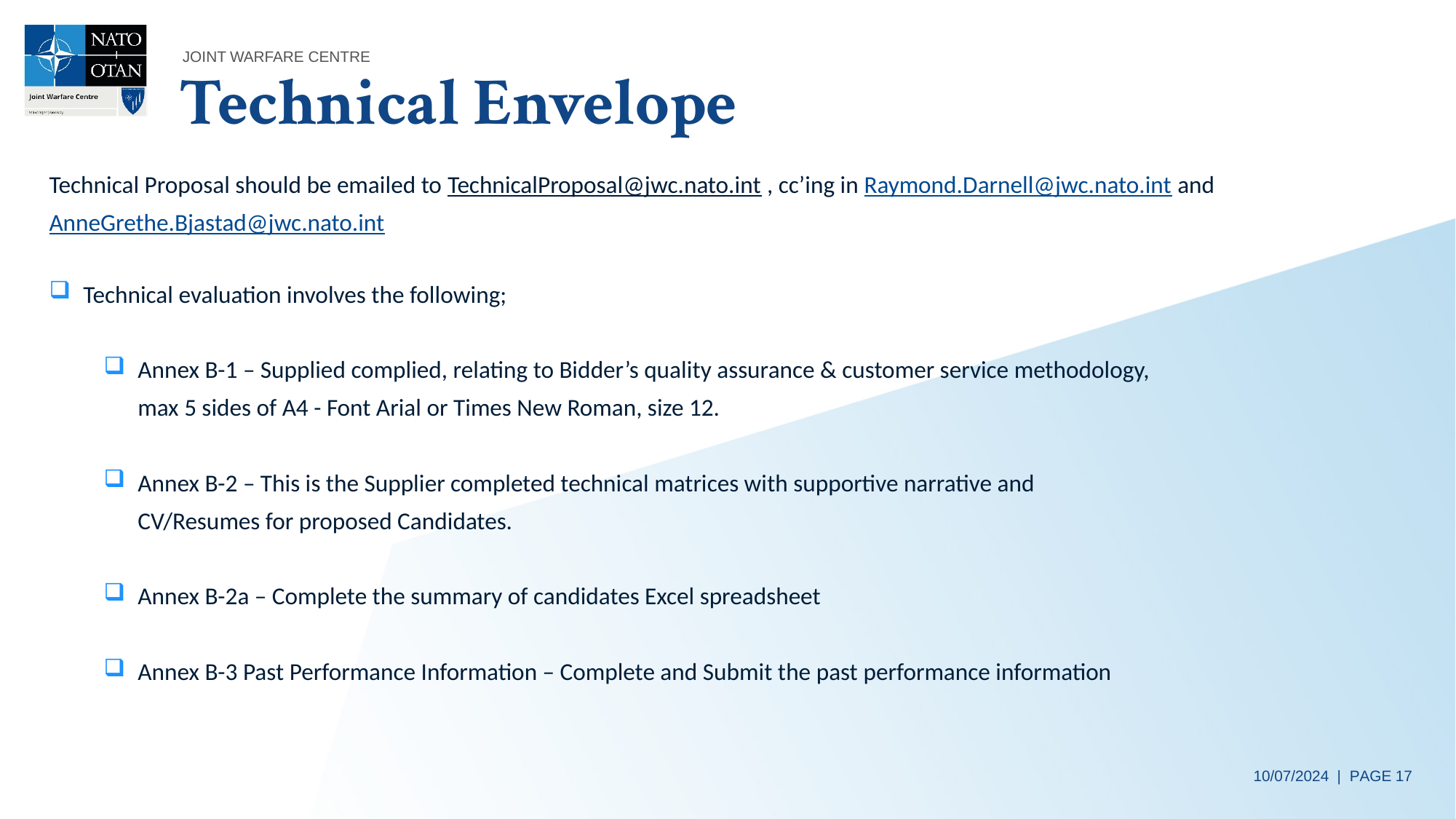

# Technical Envelope
Technical Proposal should be emailed to TechnicalProposal@jwc.nato.int , cc’ing in Raymond.Darnell@jwc.nato.int and AnneGrethe.Bjastad@jwc.nato.int
Technical evaluation involves the following;

Annex B-1 – Supplied complied, relating to Bidder’s quality assurance & customer service methodology, max 5 sides of A4 - Font Arial or Times New Roman, size 12.

Annex B-2 – This is the Supplier completed technical matrices with supportive narrative and CV/Resumes for proposed Candidates.

Annex B-2a – Complete the summary of candidates Excel spreadsheet

Annex B-3 Past Performance Information – Complete and Submit the past performance information

10/07/2024  |  PAGE 17